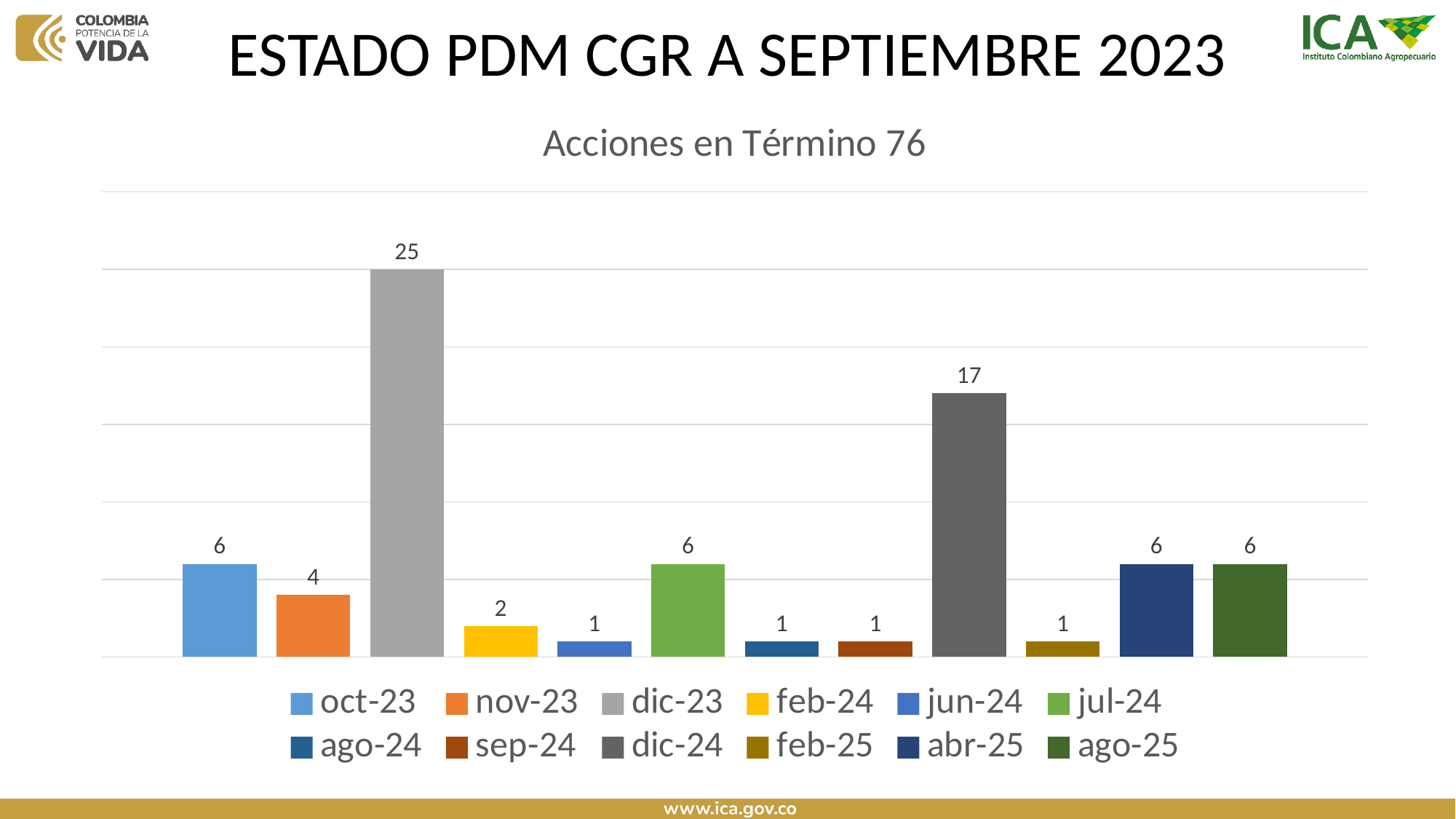

# ESTADO PDM CGR A SEPTIEMBRE 2023

### Chart: Acciones en Término 76

| Category | oct-23 | nov-23 | dic-23 | feb-24 | jun-24 | jul-24 | ago-24 | sep-24 | dic-24 | feb-25 | abr-25 | ago-25 |
|---|---|---|---|---|---|---|---|---|---|---|---|---|